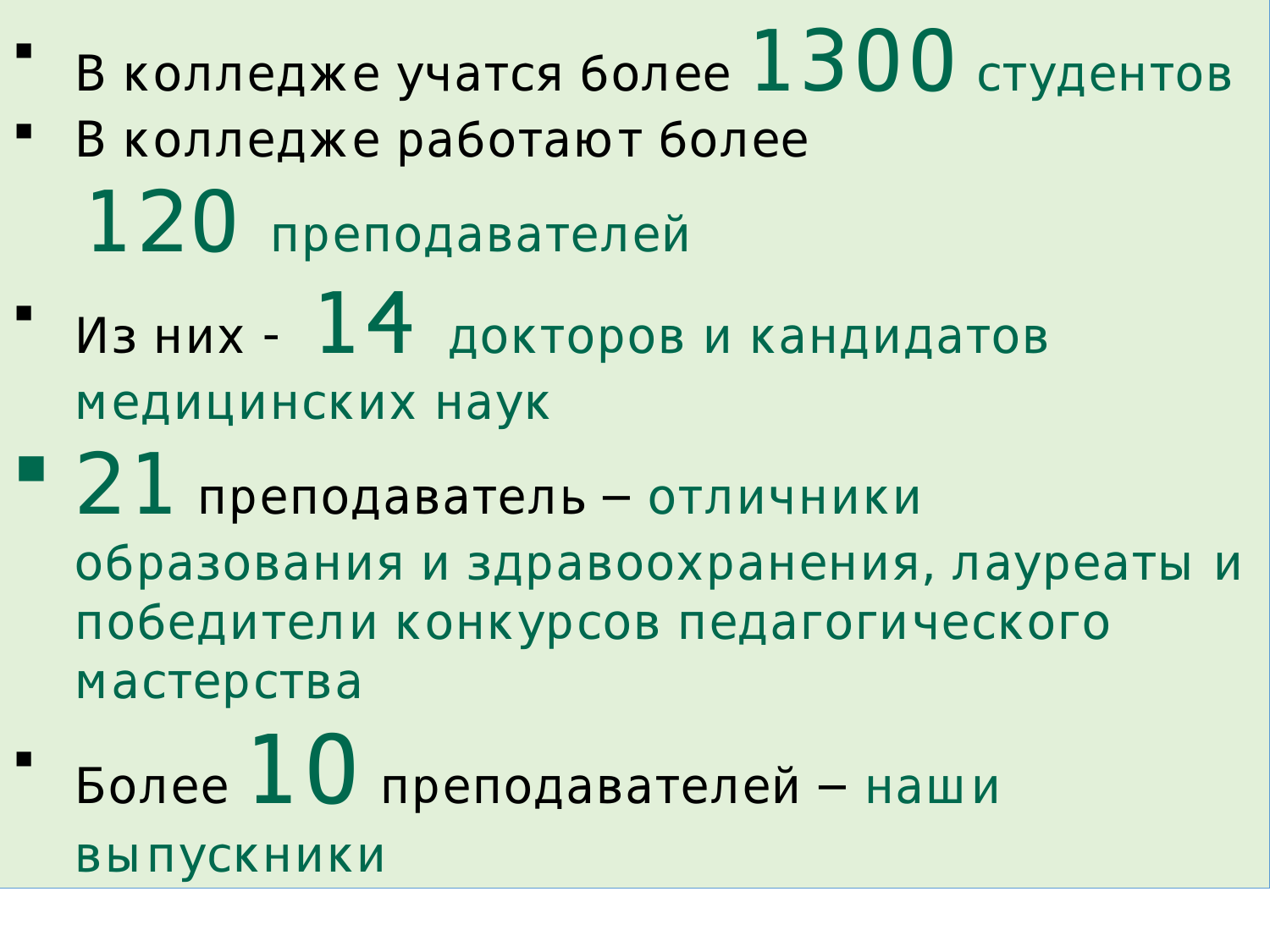

В колледже учатся более 1300 студентов
В колледже работают более
     120 преподавателей
Из них -  14  докторов и кандидатов медицинских наук
21 преподаватель – отличники образования и здравоохранения, лауреаты и победители конкурсов педагогического мастерства
Более 10 преподавателей – наши выпускники